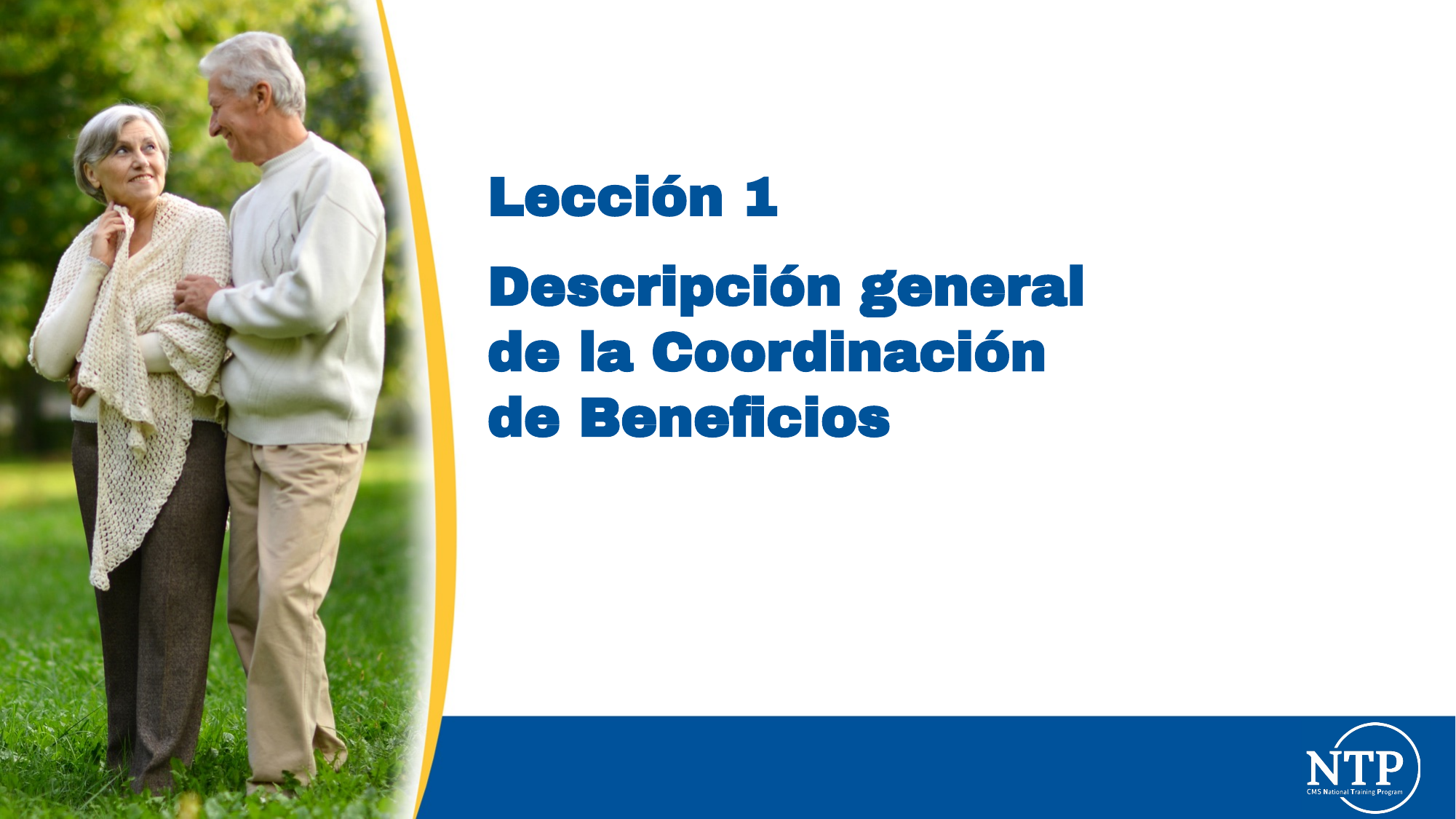

# Lección 1
Descripción general
de la Coordinación
de Beneficios